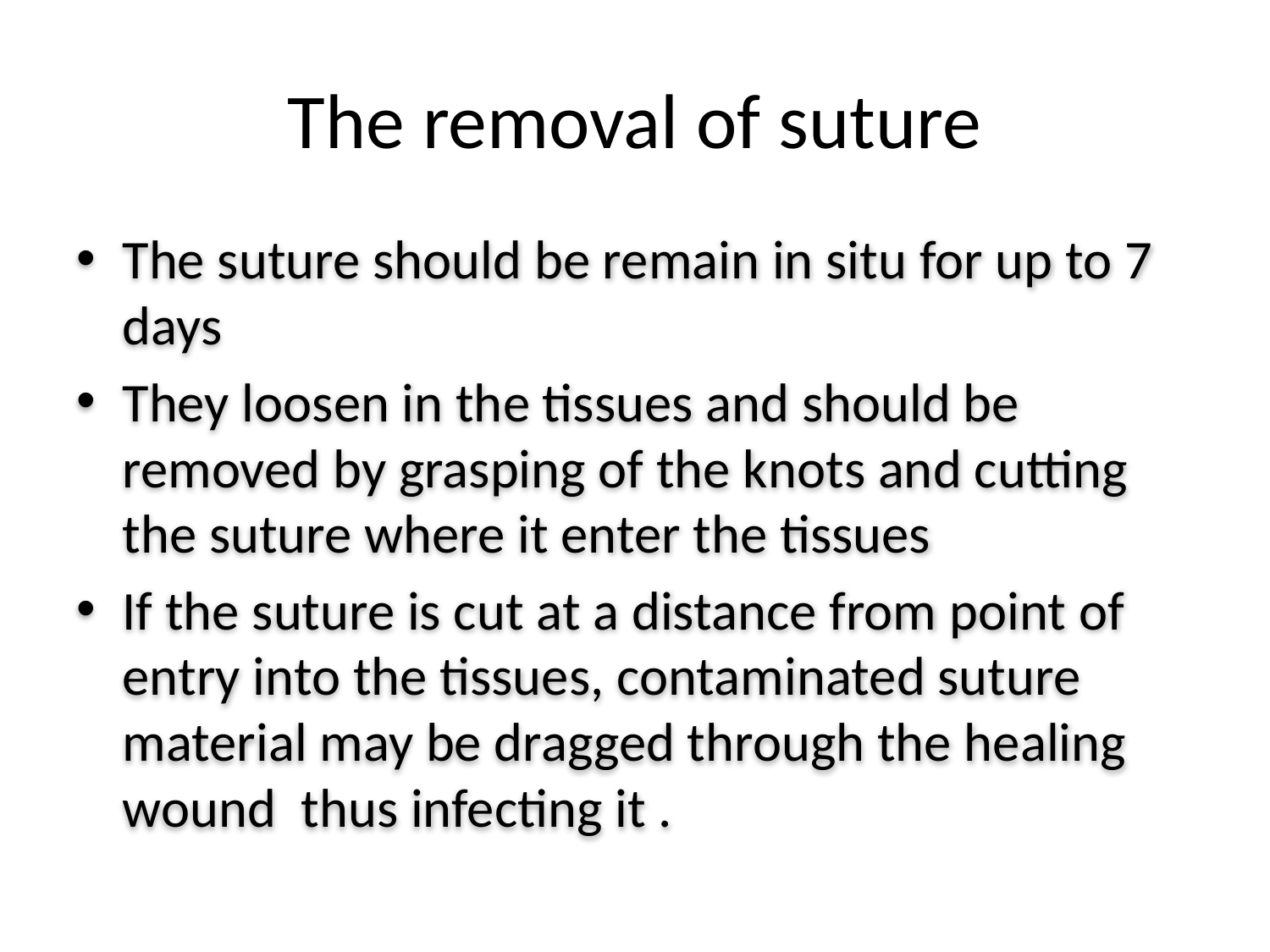

# The removal of suture
The suture should be remain in situ for up to 7 days
They loosen in the tissues and should be removed by grasping of the knots and cutting the suture where it enter the tissues
If the suture is cut at a distance from point of entry into the tissues, contaminated suture material may be dragged through the healing wound  thus infecting it .